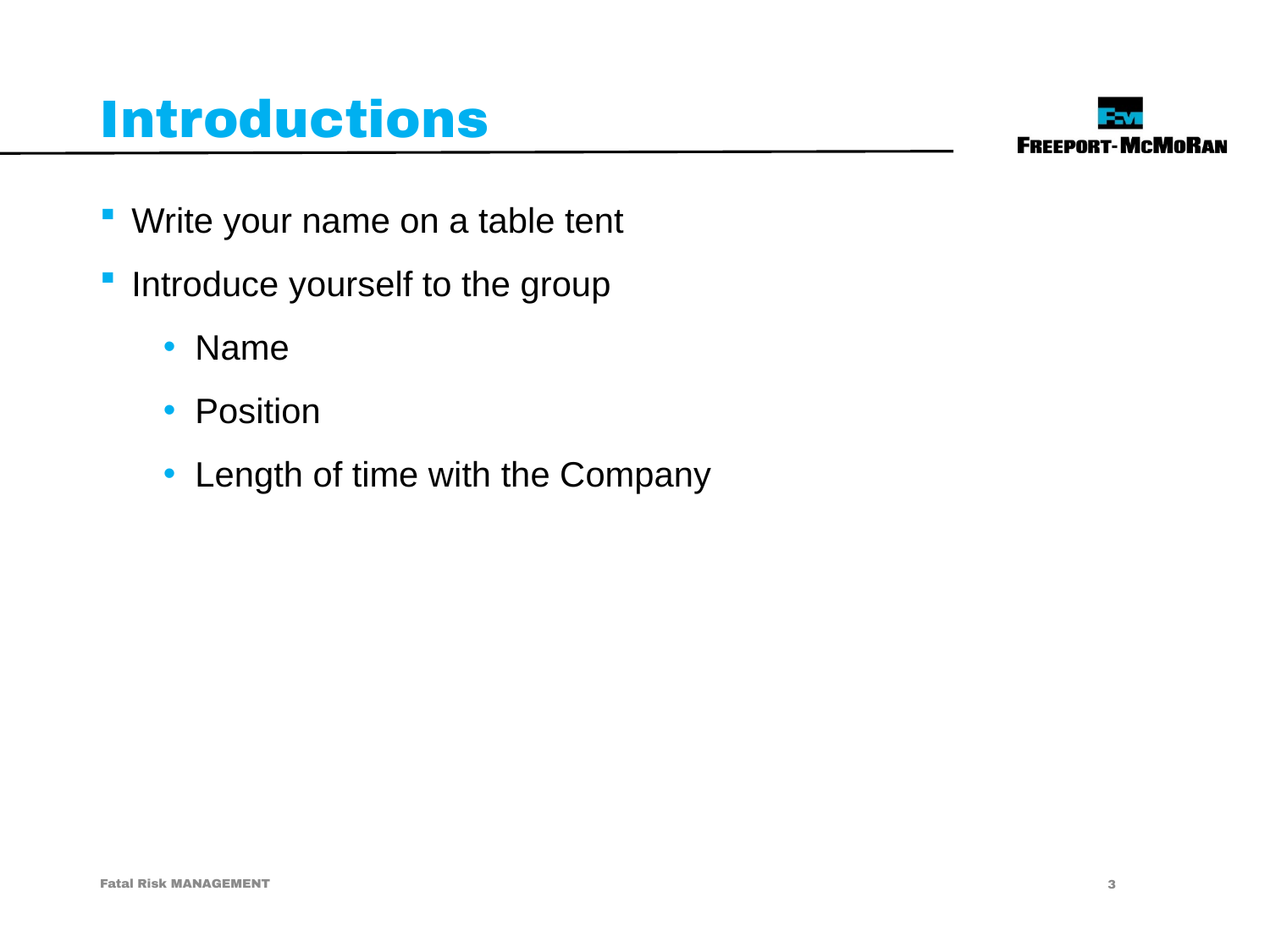

Introductions
Write your name on a table tent
Introduce yourself to the group
Name
Position
Length of time with the Company
Fatal Risk MANAGEMENT
3